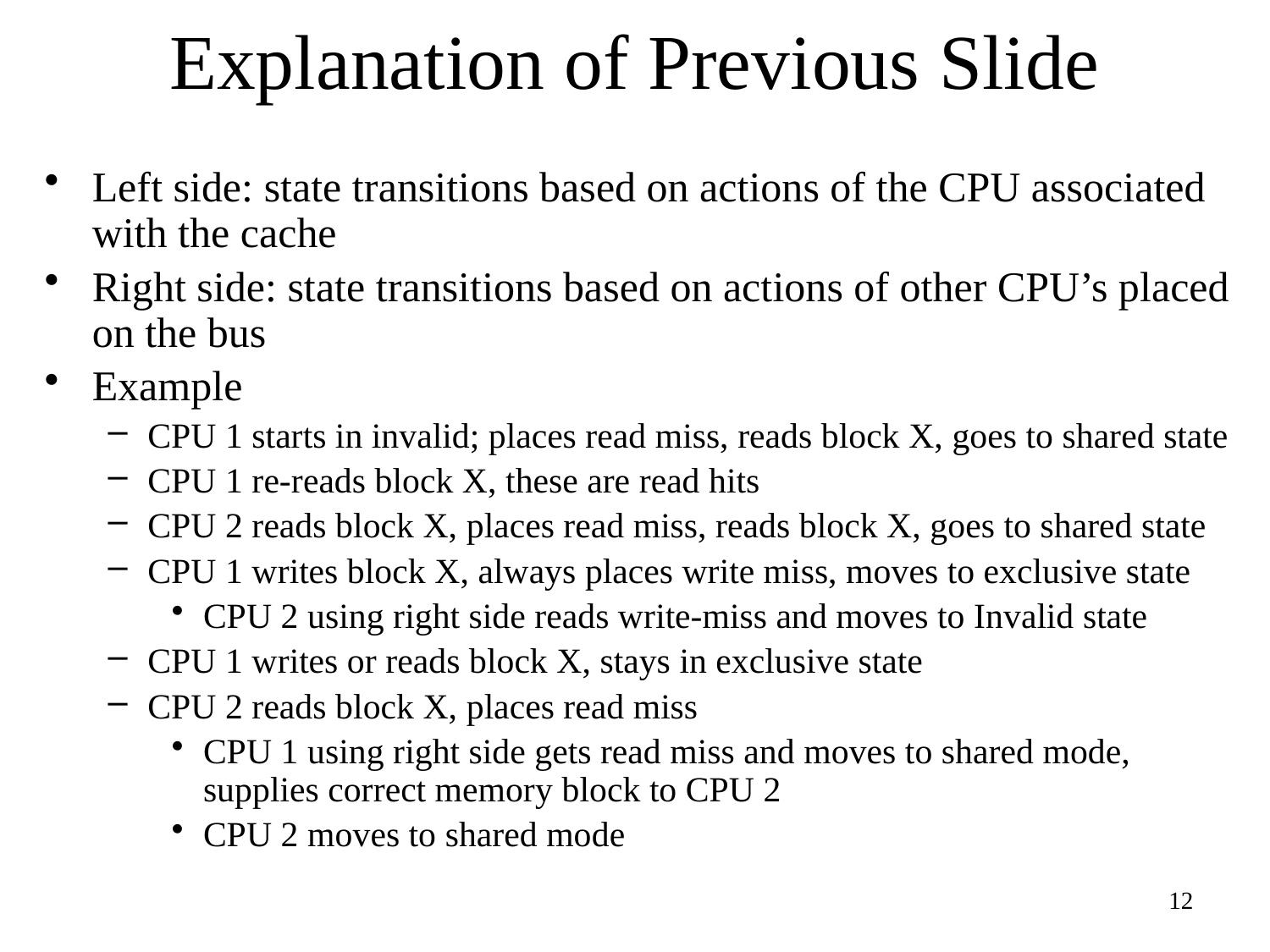

# Explanation of Previous Slide
Left side: state transitions based on actions of the CPU associated with the cache
Right side: state transitions based on actions of other CPU’s placed on the bus
Example
CPU 1 starts in invalid; places read miss, reads block X, goes to shared state
CPU 1 re-reads block X, these are read hits
CPU 2 reads block X, places read miss, reads block X, goes to shared state
CPU 1 writes block X, always places write miss, moves to exclusive state
CPU 2 using right side reads write-miss and moves to Invalid state
CPU 1 writes or reads block X, stays in exclusive state
CPU 2 reads block X, places read miss
CPU 1 using right side gets read miss and moves to shared mode, supplies correct memory block to CPU 2
CPU 2 moves to shared mode

12